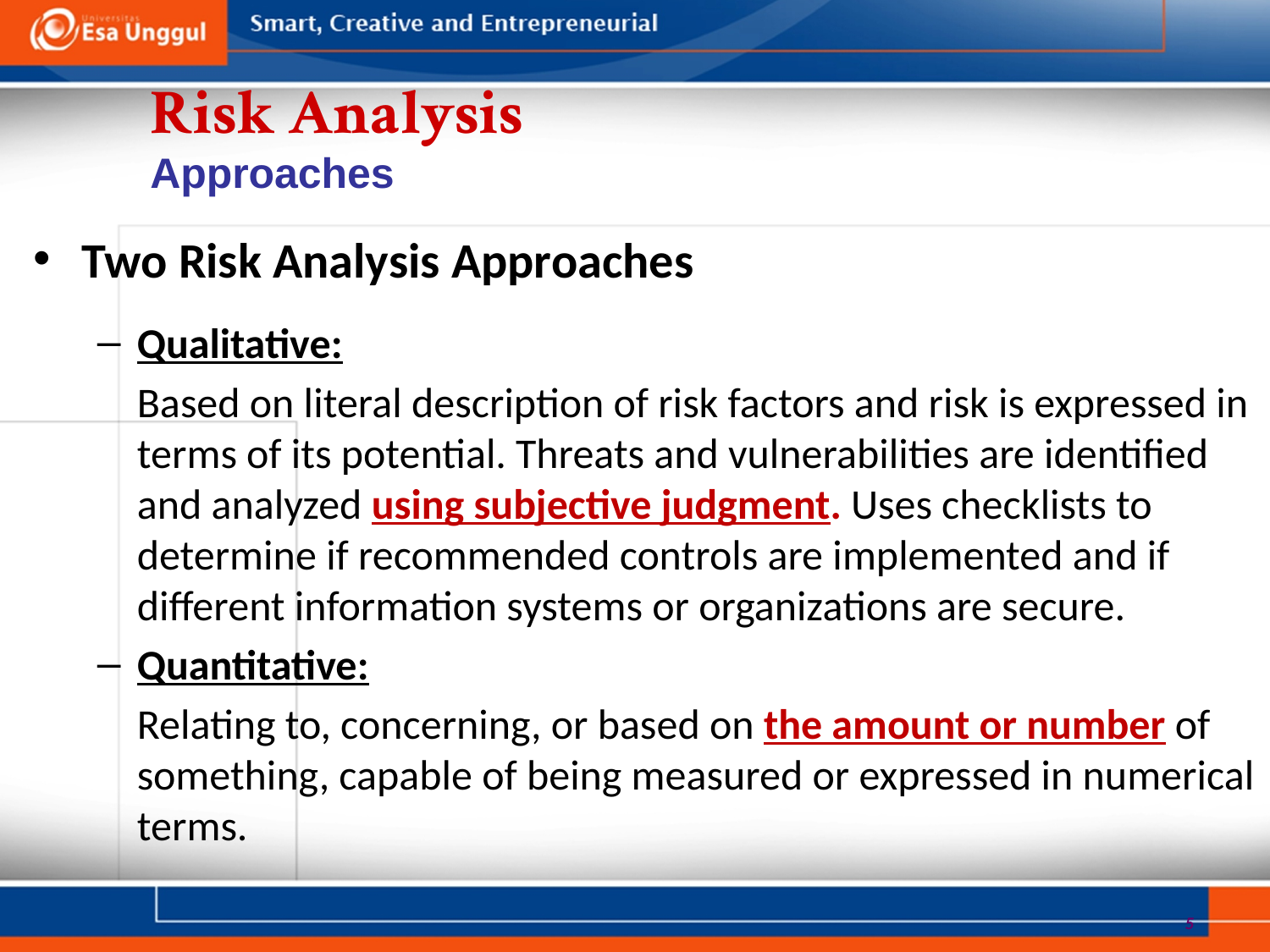

Risk Analysis
Approaches
Two Risk Analysis Approaches

Qualitative:
	Based on literal description of risk factors and risk is expressed in terms of its potential. Threats and vulnerabilities are identified and analyzed using subjective judgment. Uses checklists to determine if recommended controls are implemented and if different information systems or organizations are secure.
Quantitative:
	Relating to, concerning, or based on the amount or number of something, capable of being measured or expressed in numerical terms.

5